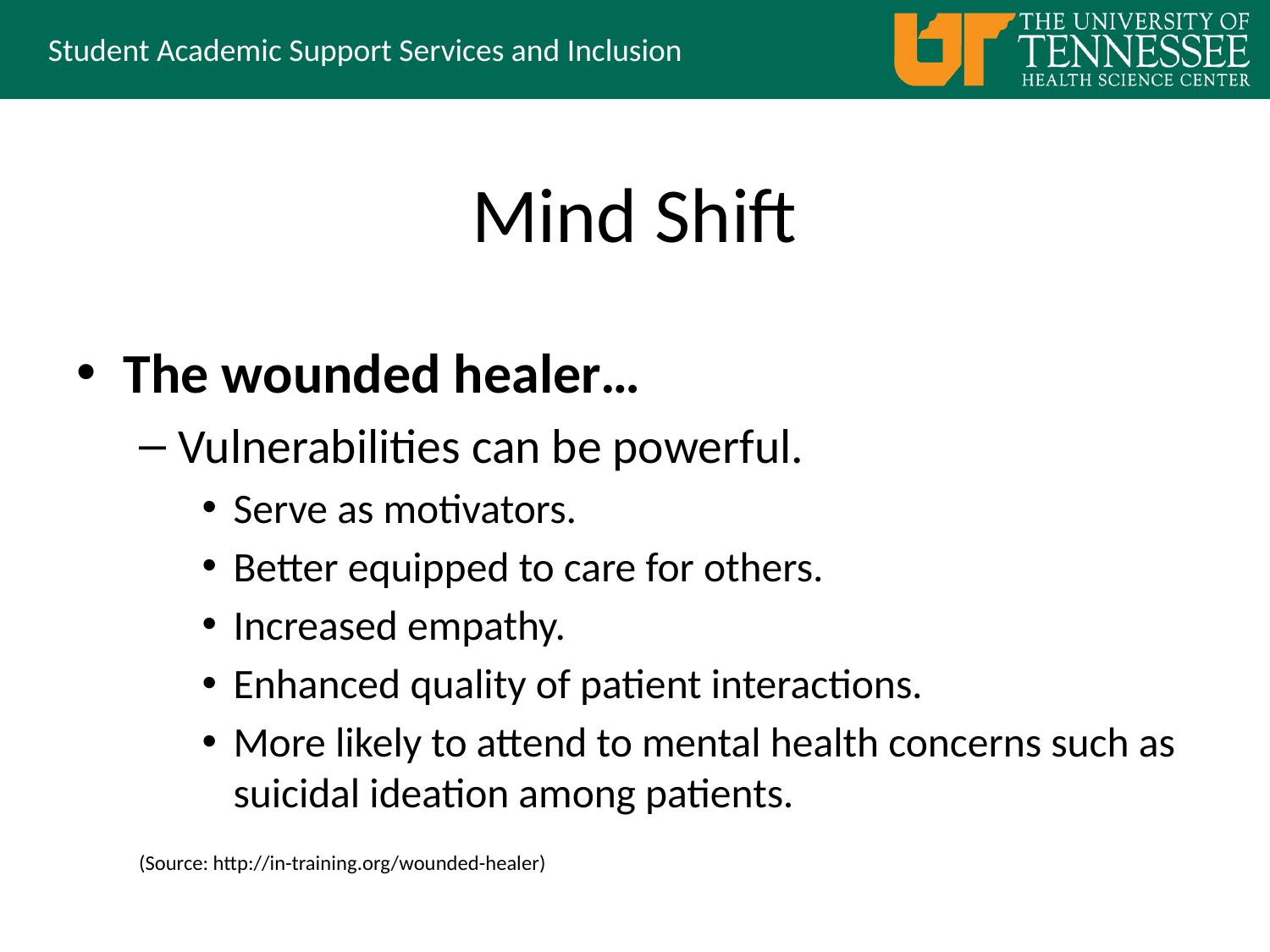

Student Academic Support Services and Inclusion
# Mind Shift
The wounded healer…
Vulnerabilities can be powerful.
Serve as motivators.
Better equipped to care for others.
Increased empathy.
Enhanced quality of patient interactions.
More likely to attend to mental health concerns such as suicidal ideation among patients.

										(Source: http://in-training.org/wounded-healer)